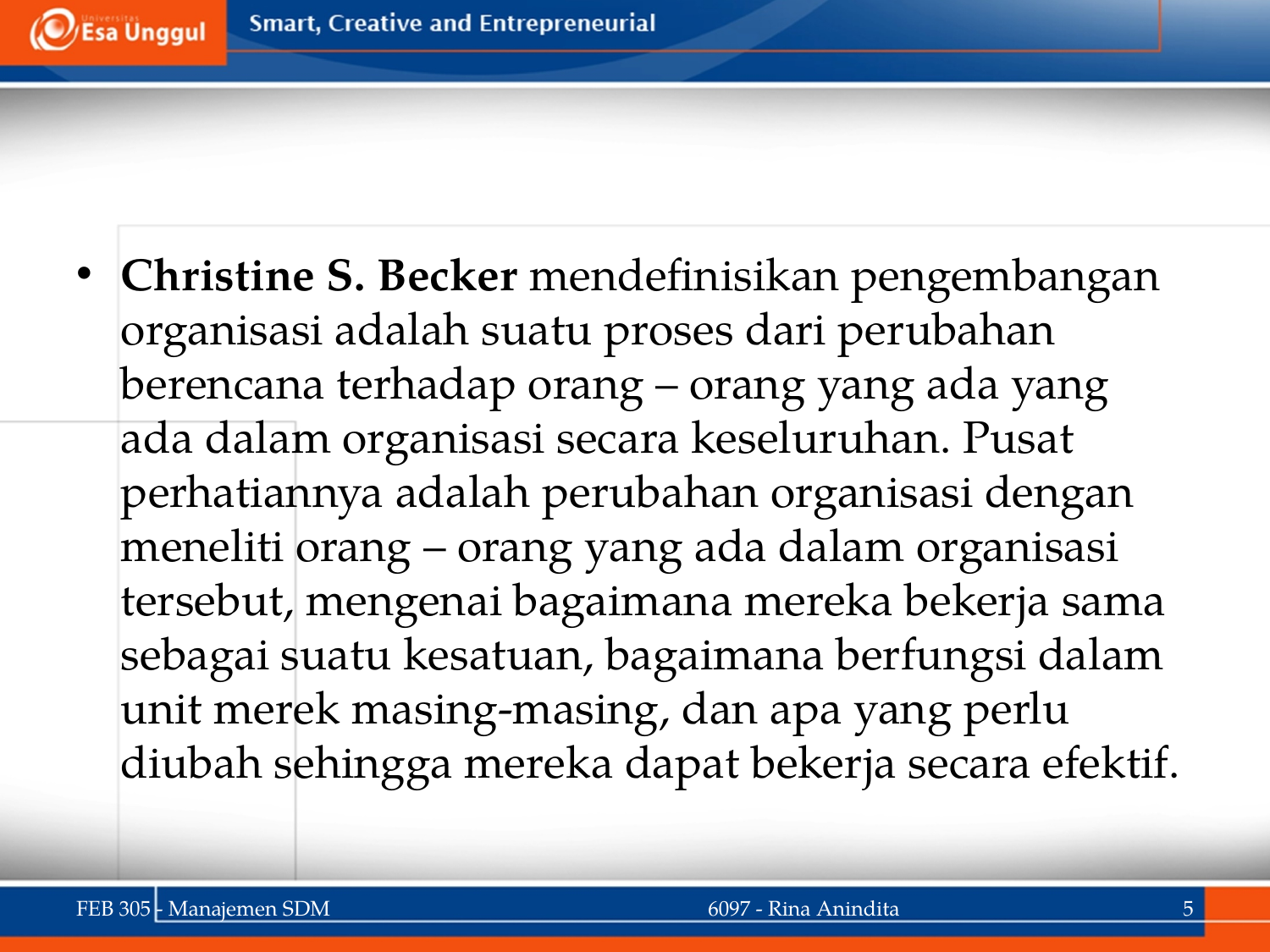

#
Christine S. Becker mendefinisikan pengembangan organisasi adalah suatu proses dari perubahan berencana terhadap orang – orang yang ada yang ada dalam organisasi secara keseluruhan. Pusat perhatiannya adalah perubahan organisasi dengan meneliti orang – orang yang ada dalam organisasi tersebut, mengenai bagaimana mereka bekerja sama sebagai suatu kesatuan, bagaimana berfungsi dalam unit merek masing-masing, dan apa yang perlu diubah sehingga mereka dapat bekerja secara efektif.

FEB 305 - Manajemen SDM
6097 - Rina Anindita
5